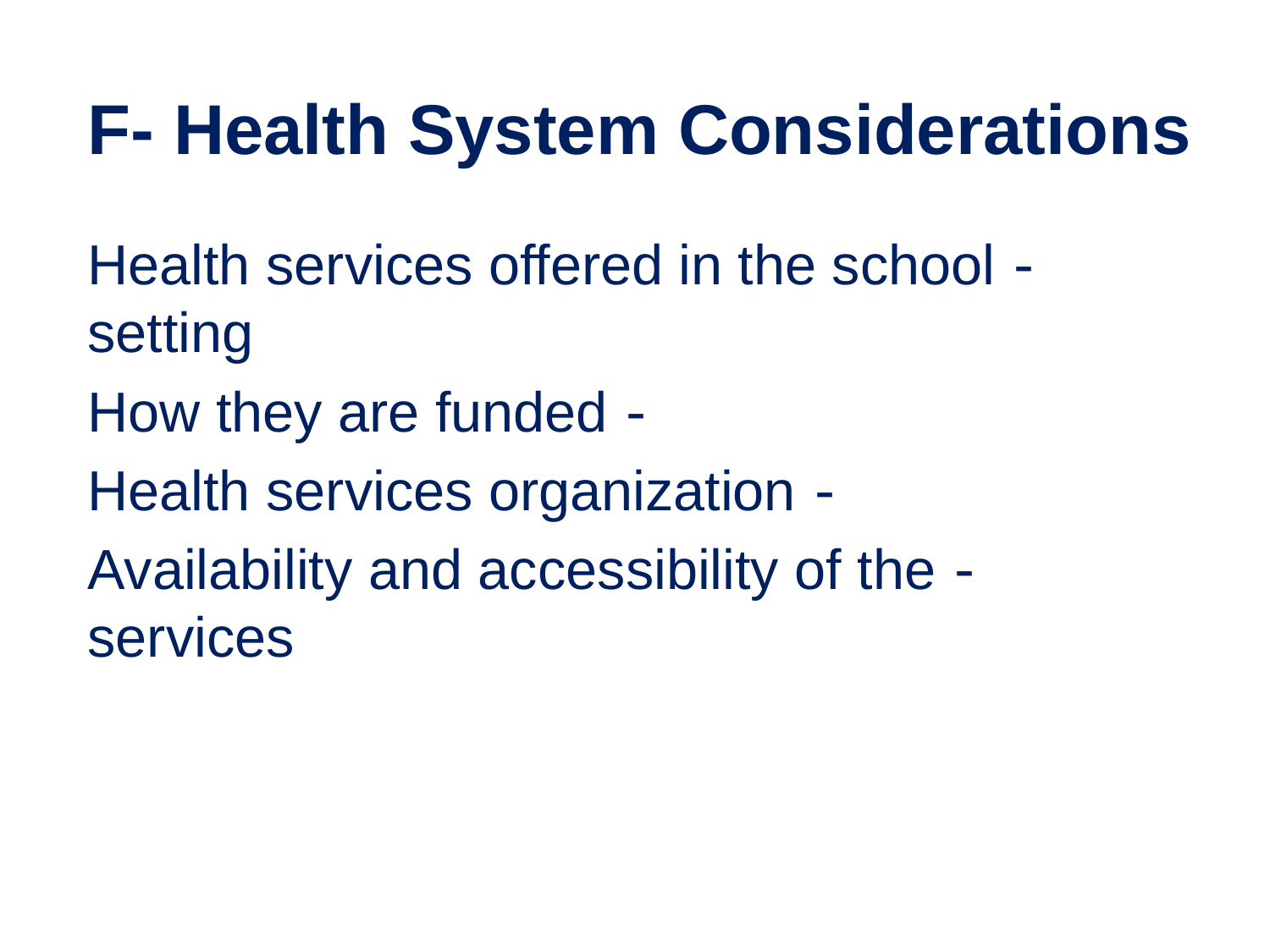

# F- Health System Considerations
- Health services offered in the school setting
- How they are funded
- Health services organization
- Availability and accessibility of the services